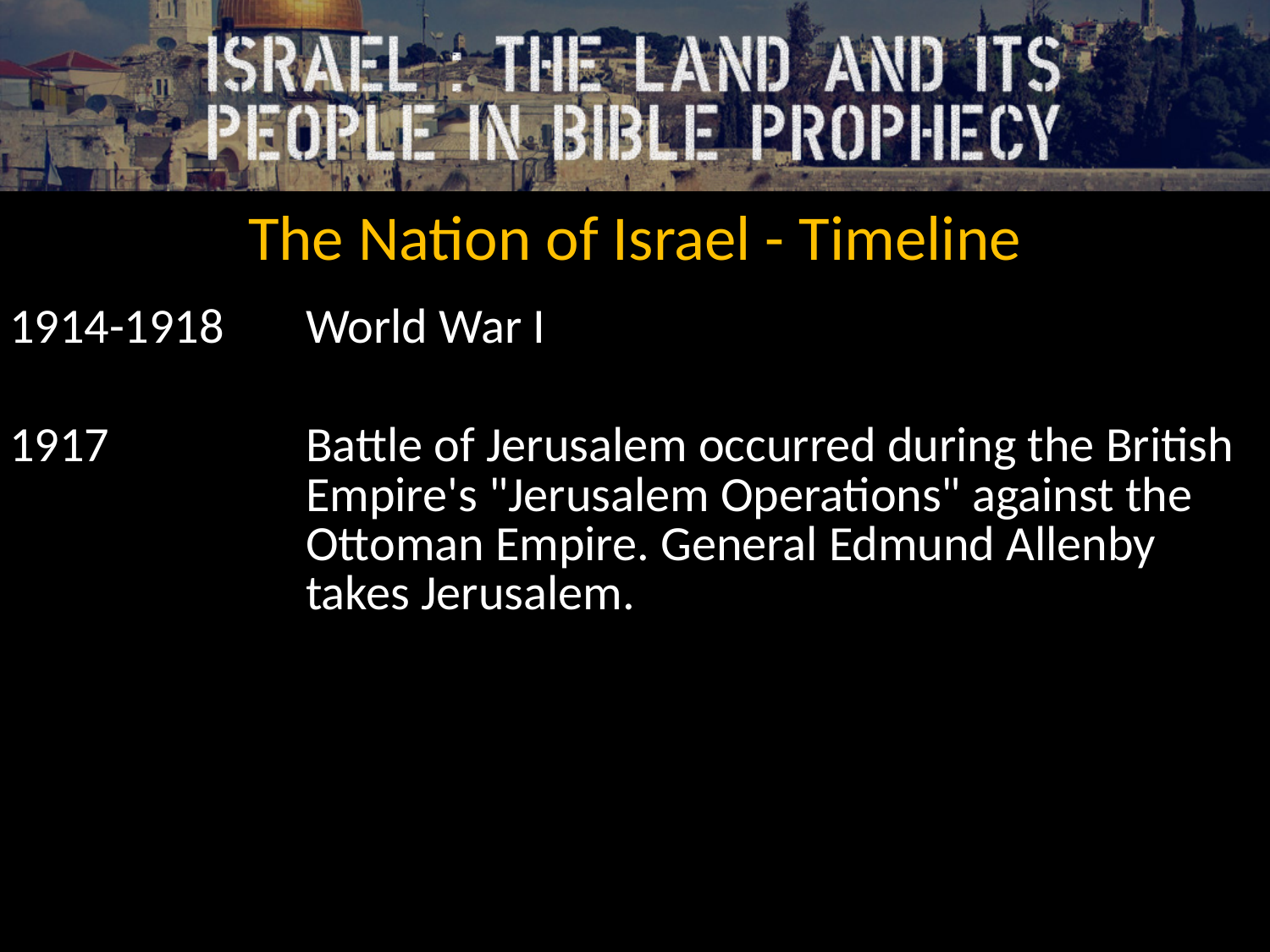

The Nation of Israel - Timeline
| 1914-1918 | World War I |
| --- | --- |
| 1917 | Battle of Jerusalem occurred during the British Empire's "Jerusalem Operations" against the Ottoman Empire. General Edmund Allenby takes Jerusalem. |